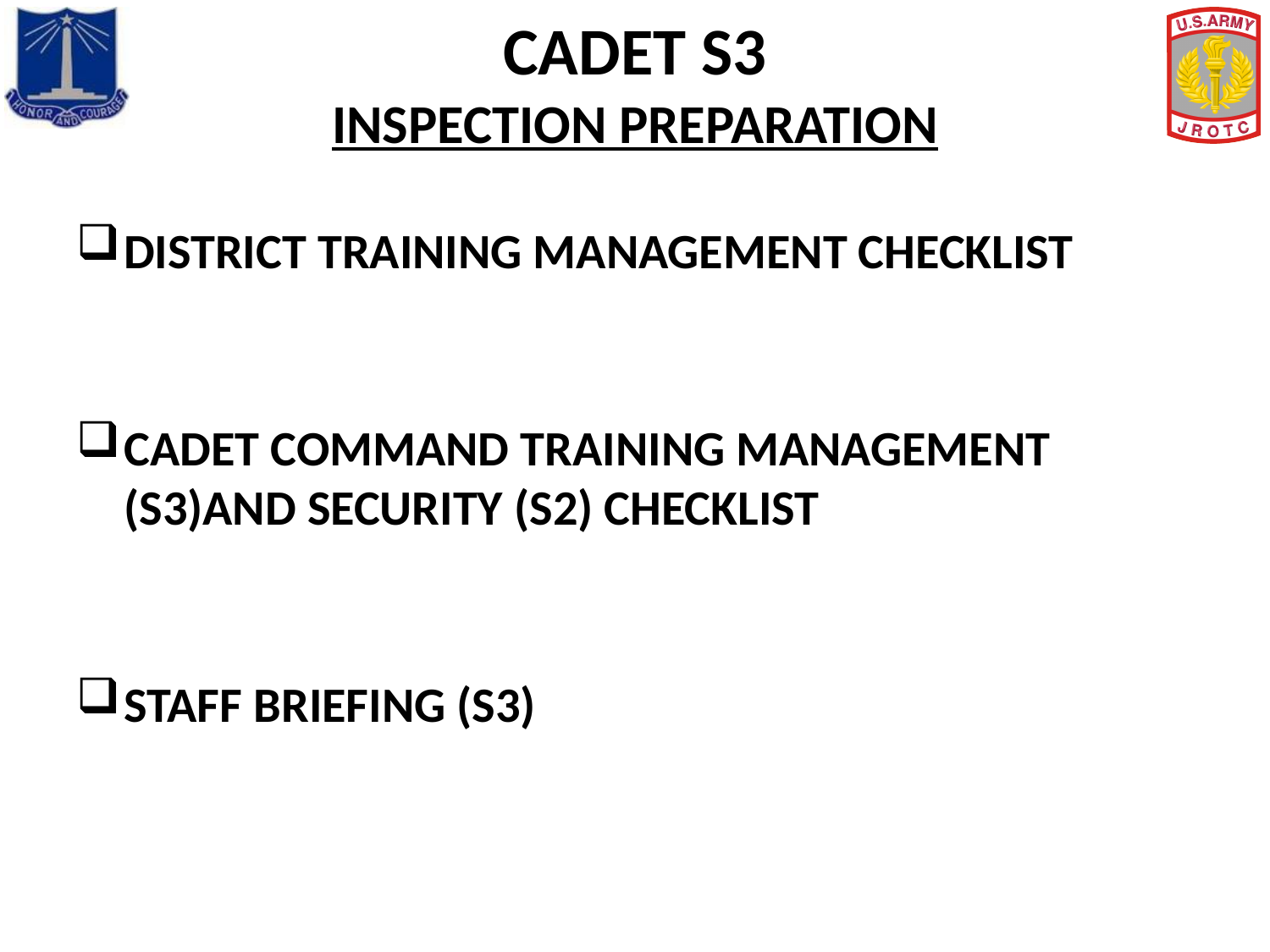

# CADET S3 INSPECTION PREPARATION
DISTRICT TRAINING MANAGEMENT CHECKLIST

CADET COMMAND TRAINING MANAGEMENT (S3)AND SECURITY (S2) CHECKLIST

STAFF BRIEFING (S3)